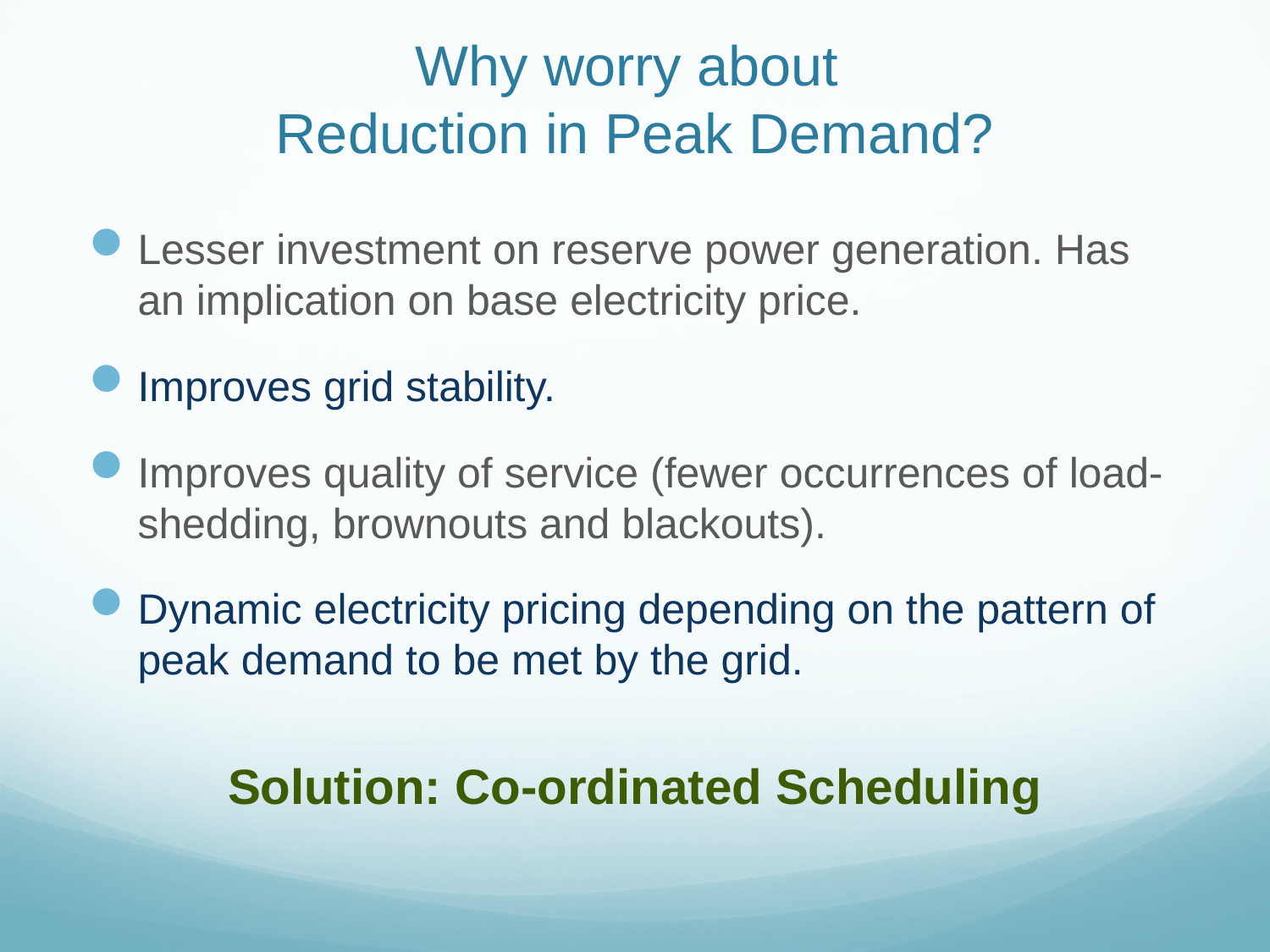

# Why worry about Reduction in Peak Demand?
Lesser investment on reserve power generation. Has an implication on base electricity price.
Improves grid stability.
Improves quality of service (fewer occurrences of load-shedding, brownouts and blackouts).
Dynamic electricity pricing depending on the pattern of peak demand to be met by the grid.
Solution: Co-ordinated Scheduling